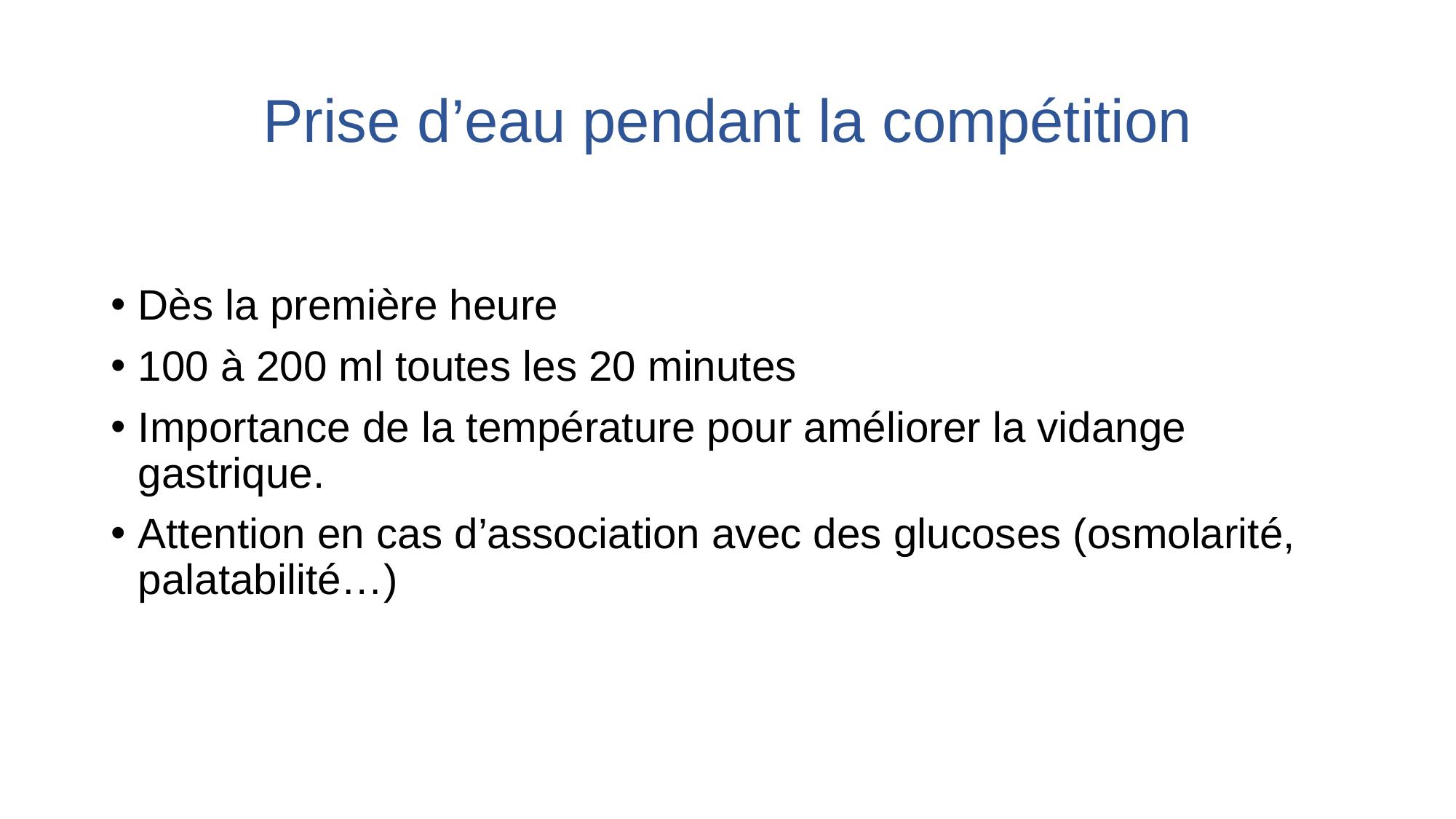

# Prise d’eau pendant la compétition
Dès la première heure
100 à 200 ml toutes les 20 minutes
Importance de la température pour améliorer la vidange gastrique.
Attention en cas d’association avec des glucoses (osmolarité, palatabilité…)